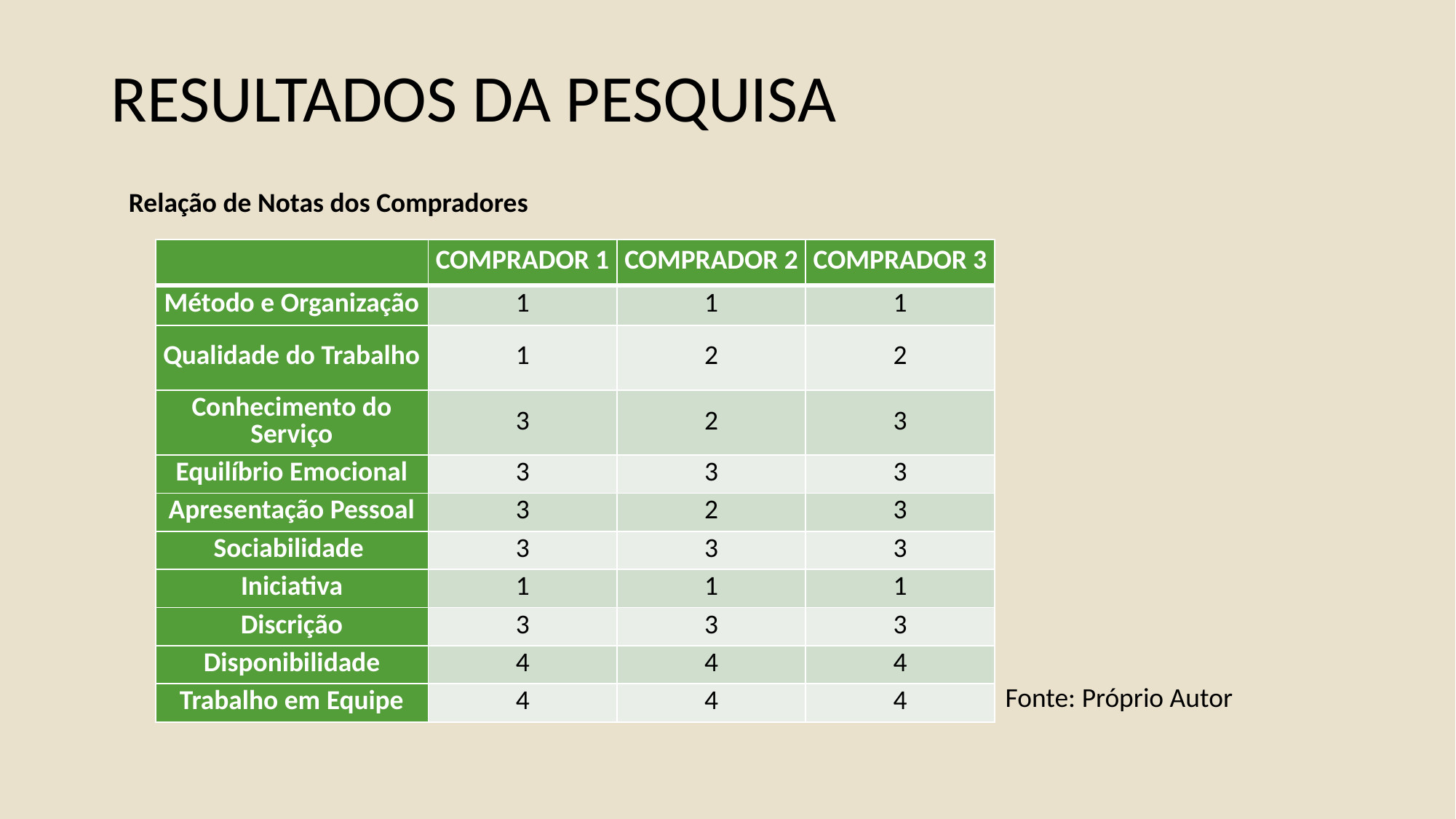

# RESULTADOS DA PESQUISA
Relação de Notas dos Compradores
|  | COMPRADOR 1 | COMPRADOR 2 | COMPRADOR 3 |
| --- | --- | --- | --- |
| Método e Organização | 1 | 1 | 1 |
| Qualidade do Trabalho | 1 | 2 | 2 |
| Conhecimento do Serviço | 3 | 2 | 3 |
| Equilíbrio Emocional | 3 | 3 | 3 |
| Apresentação Pessoal | 3 | 2 | 3 |
| Sociabilidade | 3 | 3 | 3 |
| Iniciativa | 1 | 1 | 1 |
| Discrição | 3 | 3 | 3 |
| Disponibilidade | 4 | 4 | 4 |
| Trabalho em Equipe | 4 | 4 | 4 |
Fonte: Próprio Autor